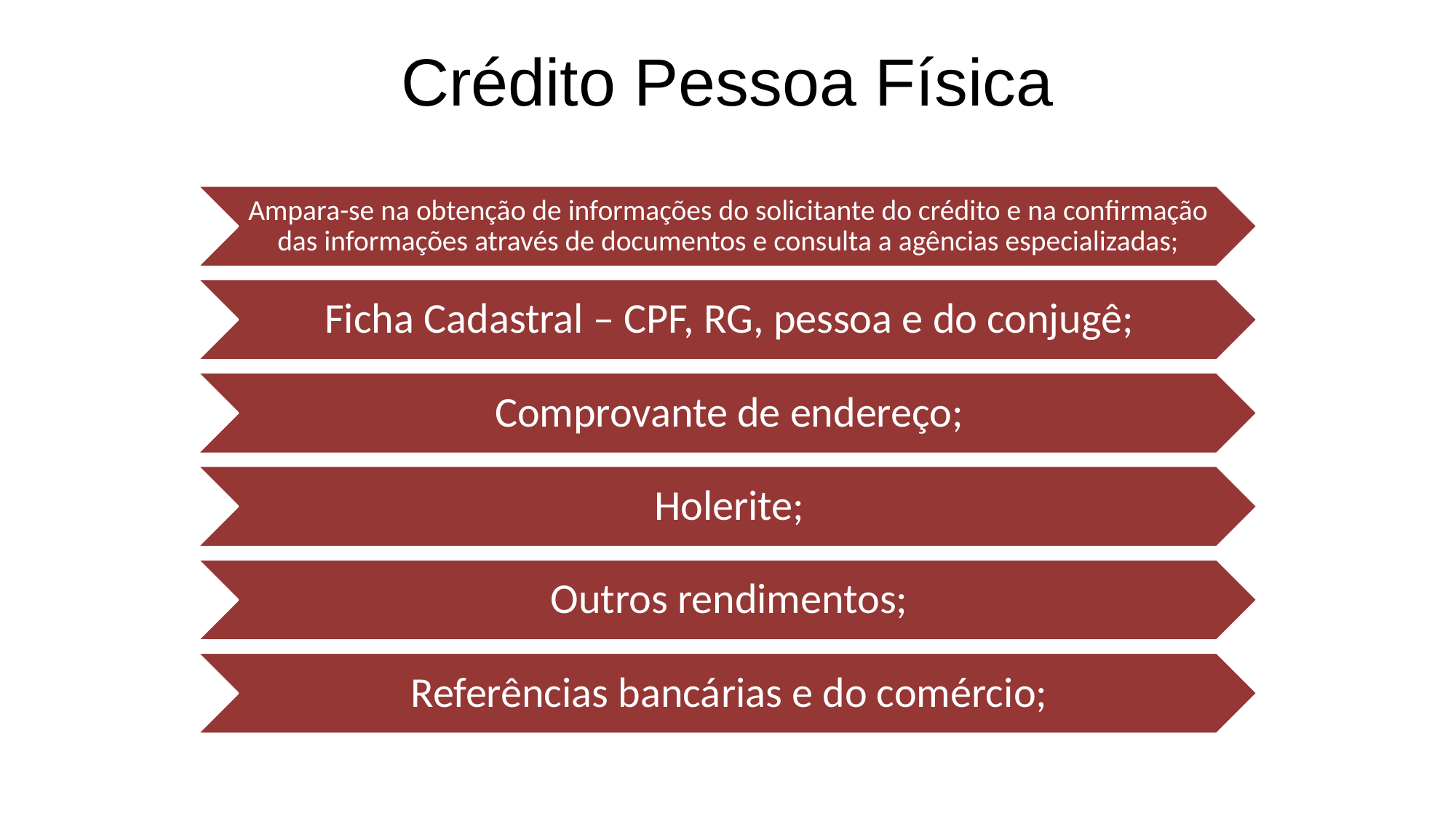

Crédito Pessoa Física
Ampara-se na obtenção de informações do solicitante do crédito e na confirmação das informações através de documentos e consulta a agências especializadas;
Ficha Cadastral – CPF, RG, pessoa e do conjugê;
Comprovante de endereço;
Holerite;
Outros rendimentos;
Referências bancárias e do comércio;